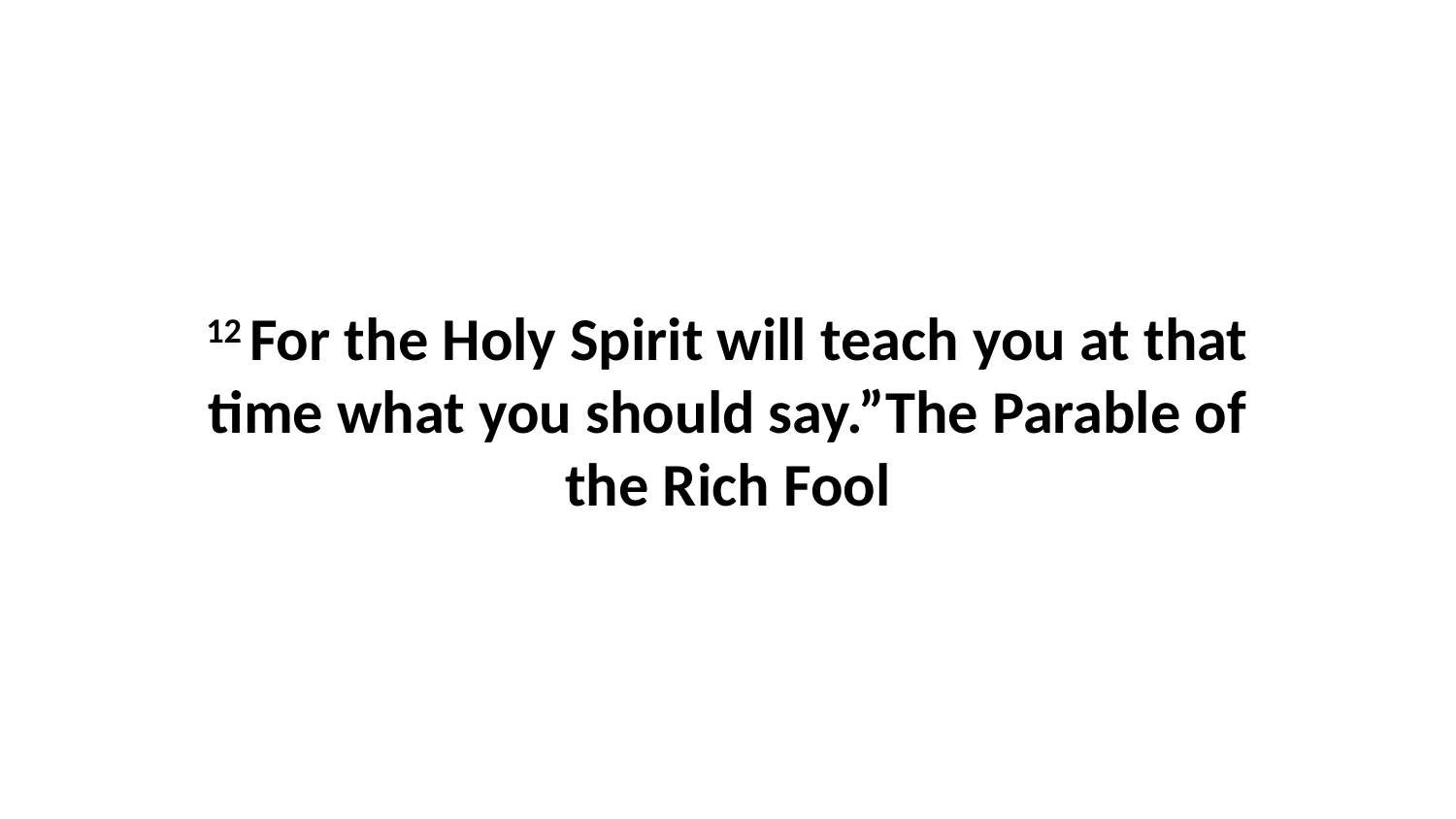

12 For the Holy Spirit will teach you at that time what you should say.”The Parable of the Rich Fool